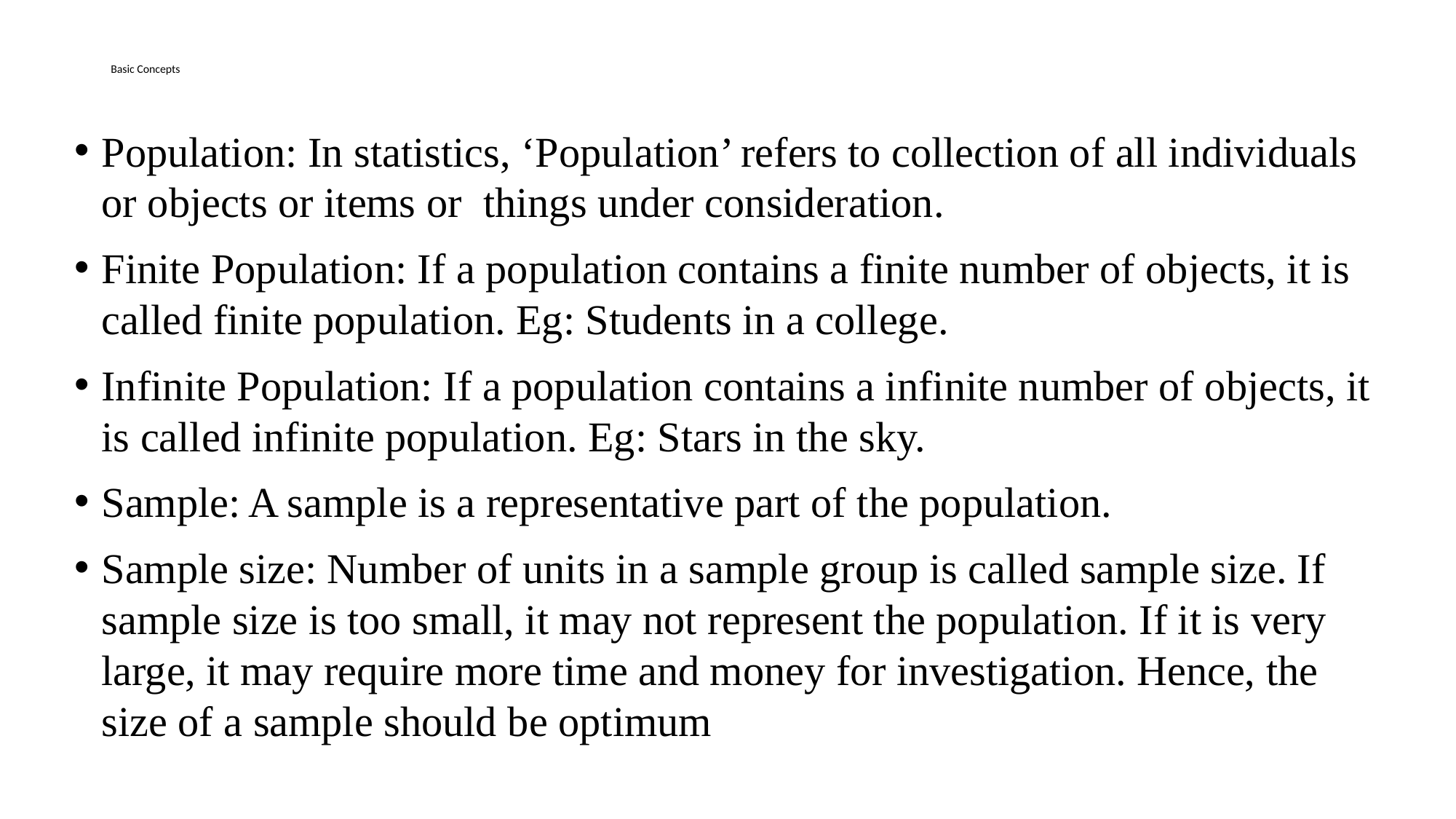

# Basic Concepts
Population: In statistics, ‘Population’ refers to collection of all individuals or objects or items or  things under consideration.
Finite Population: If a population contains a finite number of objects, it is called finite population. Eg: Students in a college.
Infinite Population: If a population contains a infinite number of objects, it is called infinite population. Eg: Stars in the sky.
Sample: A sample is a representative part of the population.
Sample size: Number of units in a sample group is called sample size. If sample size is too small, it may not represent the population. If it is very large, it may require more time and money for investigation. Hence, the size of a sample should be optimum